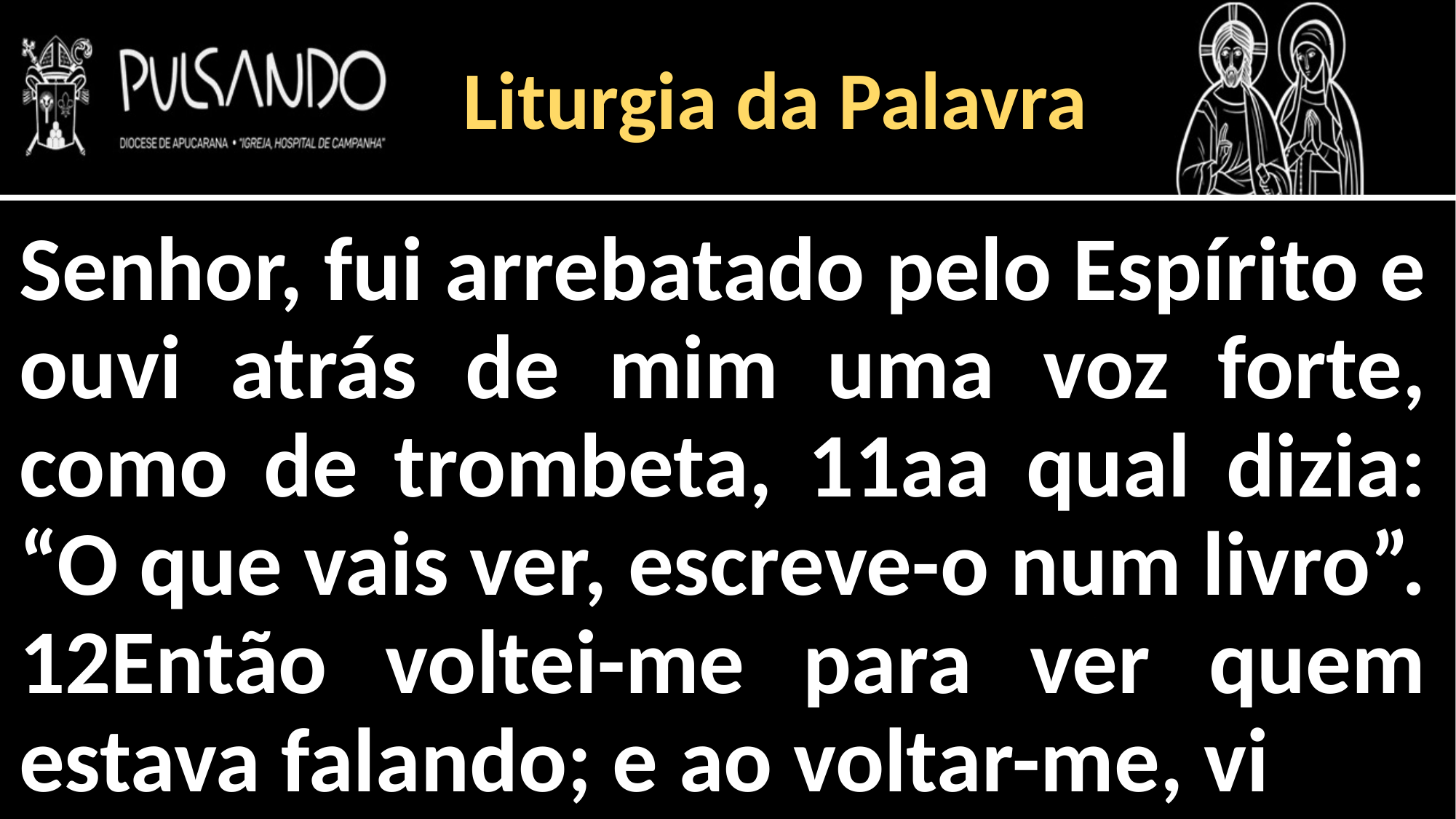

Liturgia da Palavra
Senhor, fui arrebatado pelo Espírito e ouvi atrás de mim uma voz forte, como de trombeta, 11aa qual dizia: “O que vais ver, escreve-o num livro”. 12Então voltei-me para ver quem estava falando; e ao voltar-me, vi